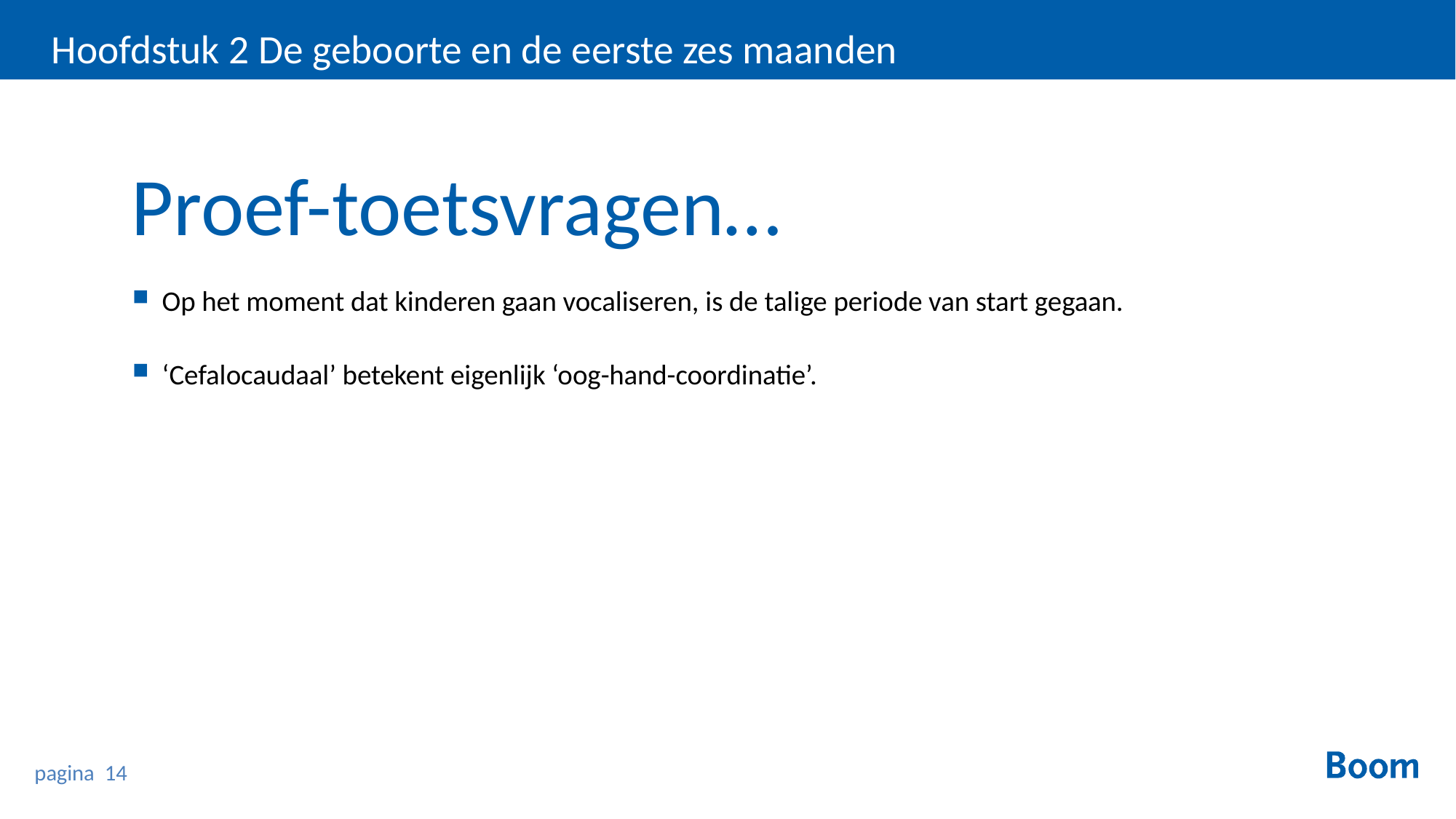

Hoofdstuk 2 De geboorte en de eerste zes maanden
Proef-toetsvragen…
Op het moment dat kinderen gaan vocaliseren, is de talige periode van start gegaan.

‘Cefalocaudaal’ betekent eigenlijk ‘oog-hand-coordinatie’.